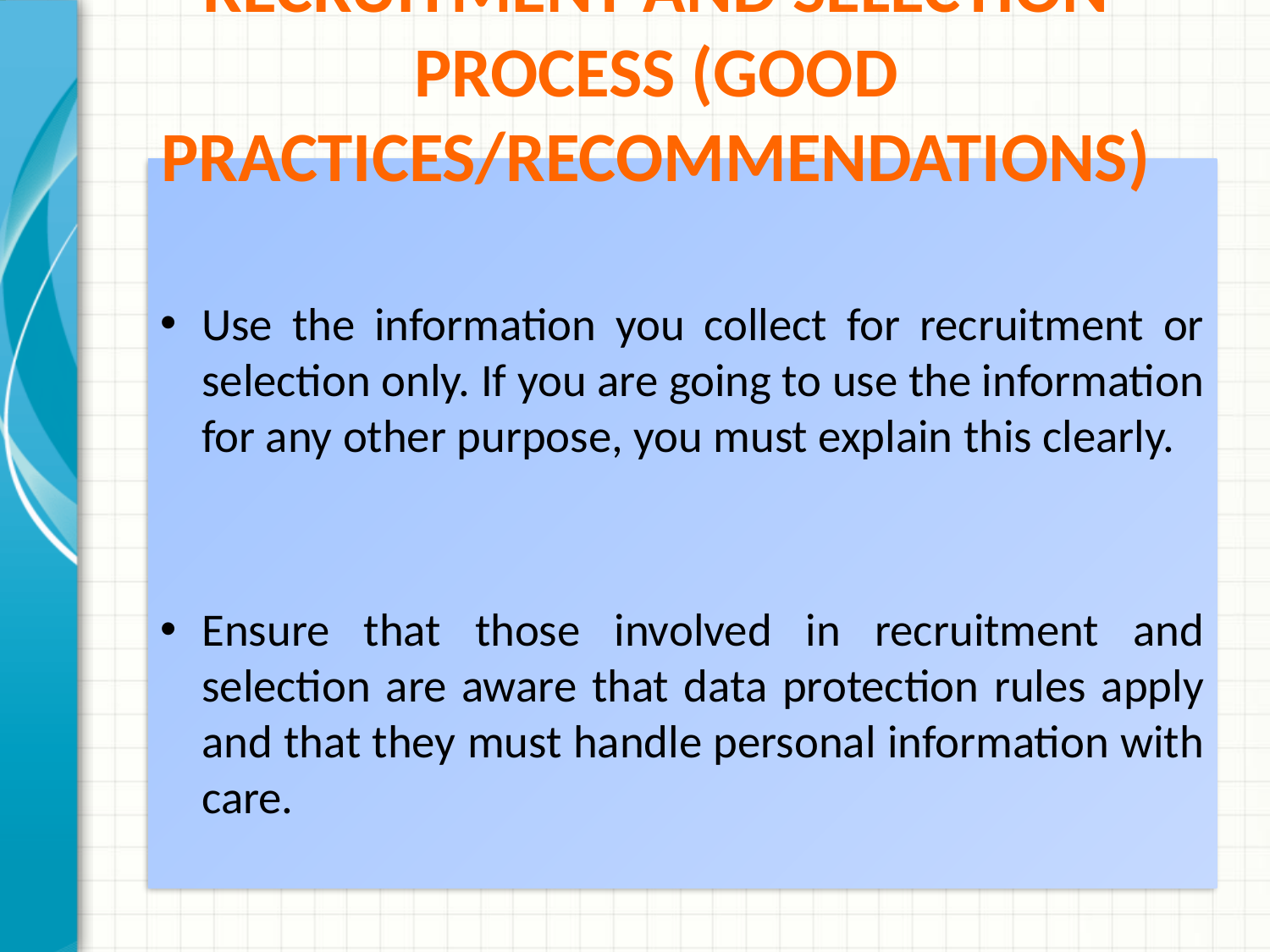

# Recruitment and Selection Process (Good practices/recommendations)

Use the information you collect for recruitment or selection only. If you are going to use the information for any other purpose, you must explain this clearly.

Ensure that those involved in recruitment and selection are aware that data protection rules apply and that they must handle personal information with care.